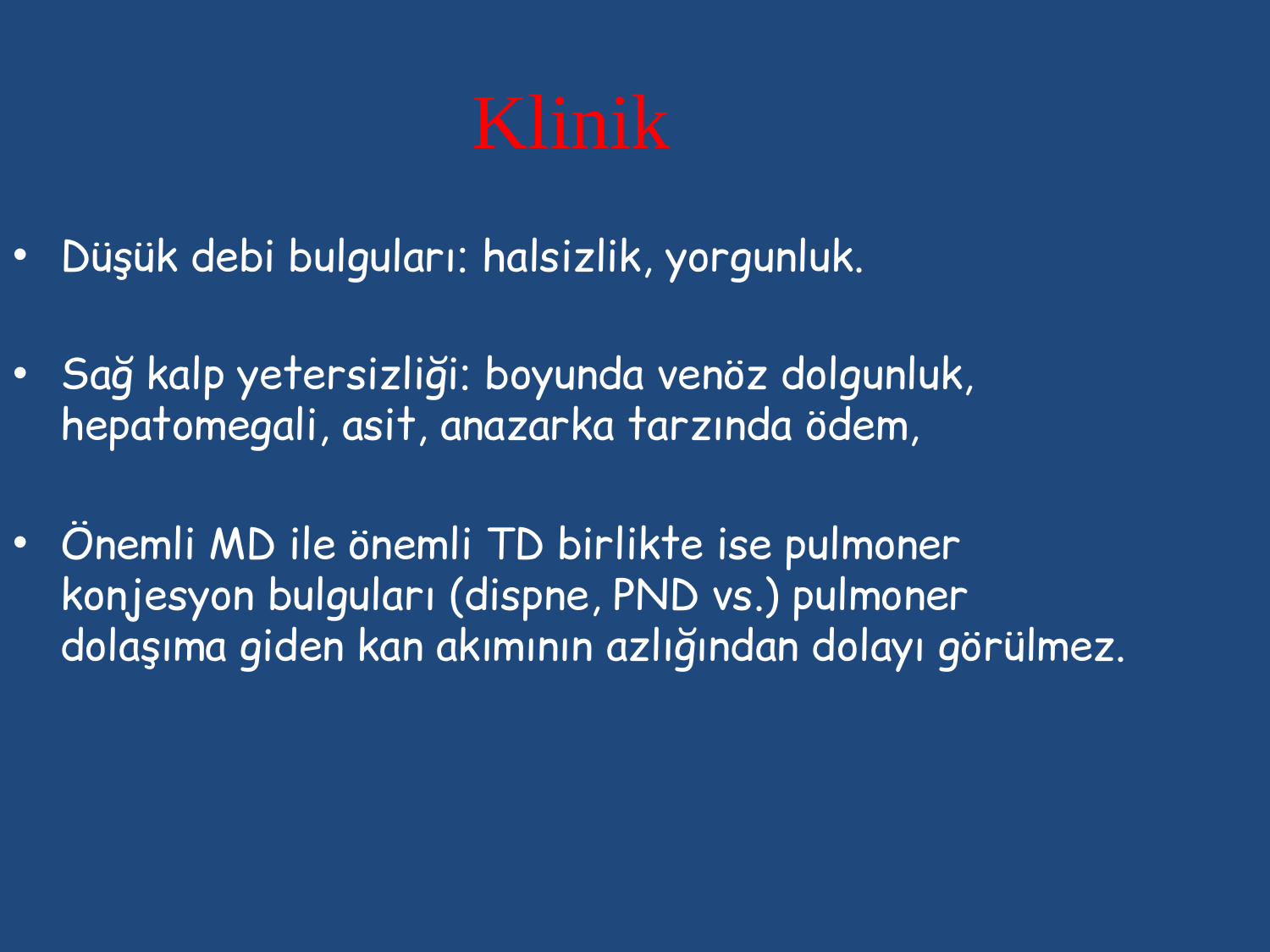

Klinik
Düşük debi bulguları: halsizlik, yorgunluk.

Sağ kalp yetersizliği: boyunda venöz dolgunluk, hepatomegali, asit, anazarka tarzında ödem,

Önemli MD ile önemli TD birlikte ise pulmoner konjesyon bulguları (dispne, PND vs.) pulmoner dolaşıma giden kan akımının azlığından dolayı görülmez.